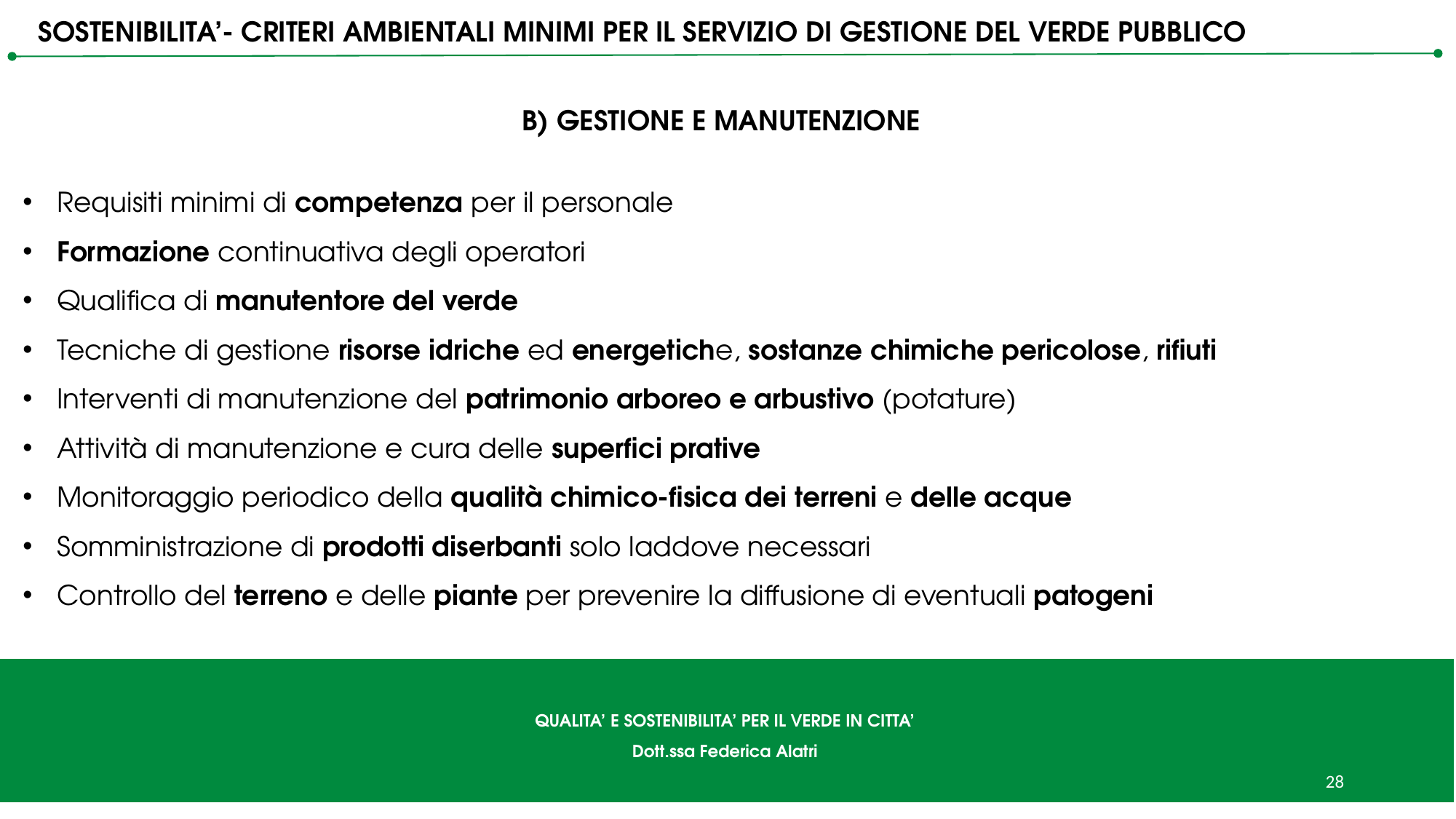

SOSTENIBILITA’- CRITERI AMBIENTALI MINIMI PER IL SERVIZIO DI GESTIONE DEL VERDE PUBBLICO

B) GESTIONE E MANUTENZIONE

Requisiti minimi di competenza per il personale
Formazione continuativa degli operatori
Qualifica di manutentore del verde
Tecniche di gestione risorse idriche ed energetiche, sostanze chimiche pericolose, rifiuti
Interventi di manutenzione del patrimonio arboreo e arbustivo (potature)
Attività di manutenzione e cura delle superfici prative
Monitoraggio periodico della qualità chimico-fisica dei terreni e delle acque
Somministrazione di prodotti diserbanti solo laddove necessari
Controllo del terreno e delle piante per prevenire la diffusione di eventuali patogeni
QUALITA’ E SOSTENIBILITA’ PER IL VERDE IN CITTA’
Dott.ssa Federica Alatri
QUALITA’ E SOSTENIBILITA’ PER IL VERDE IN CITTA’
Dott.ssa Federica Alatri
28